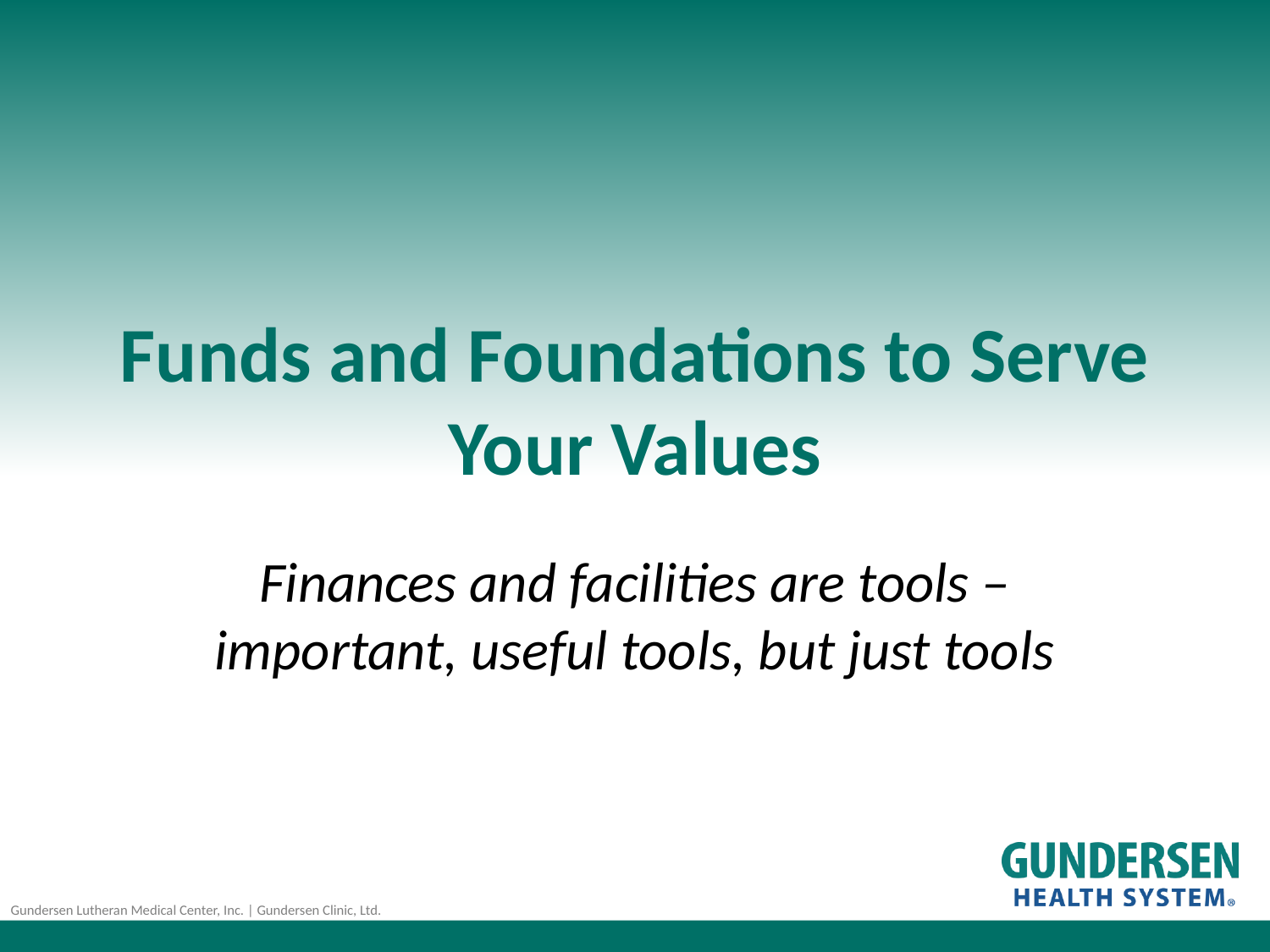

# Funds and Foundations to Serve Your Values
Finances and facilities are tools – important, useful tools, but just tools